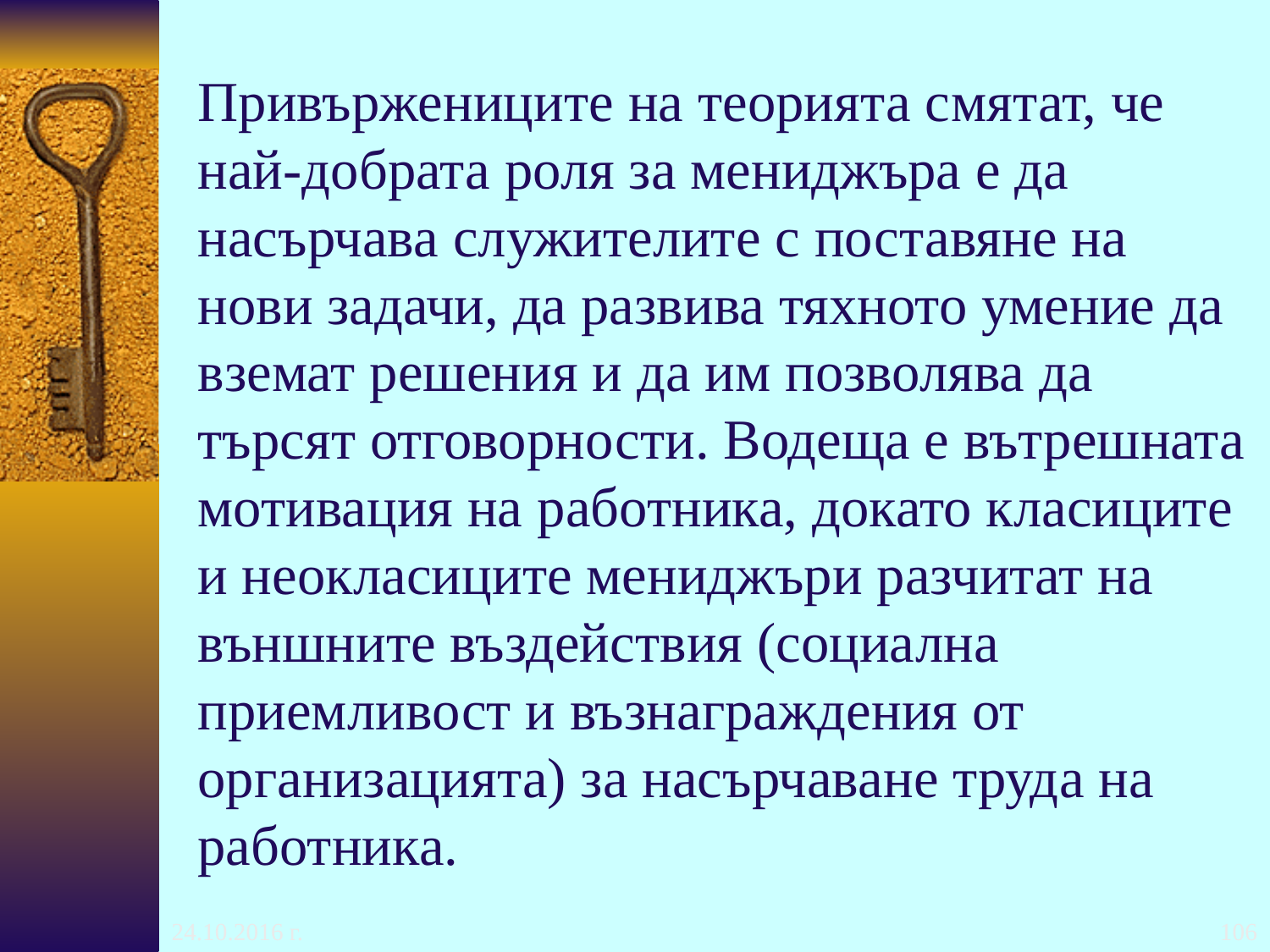

# Привържениците на теорията смятат, че най-добрата роля за мениджъра е да насърчава служителите с поставяне на нови задачи, да развива тяхното умение да вземат решения и да им позволява да търсят отговорности. Водеща е вътрешната мотивация на работника, докато класиците и неокласиците мениджъри разчитат на външните въздействия (социална приемливост и възнаграждения от организацията) за насърчаване труда на работника.
24.10.2016 г.
106